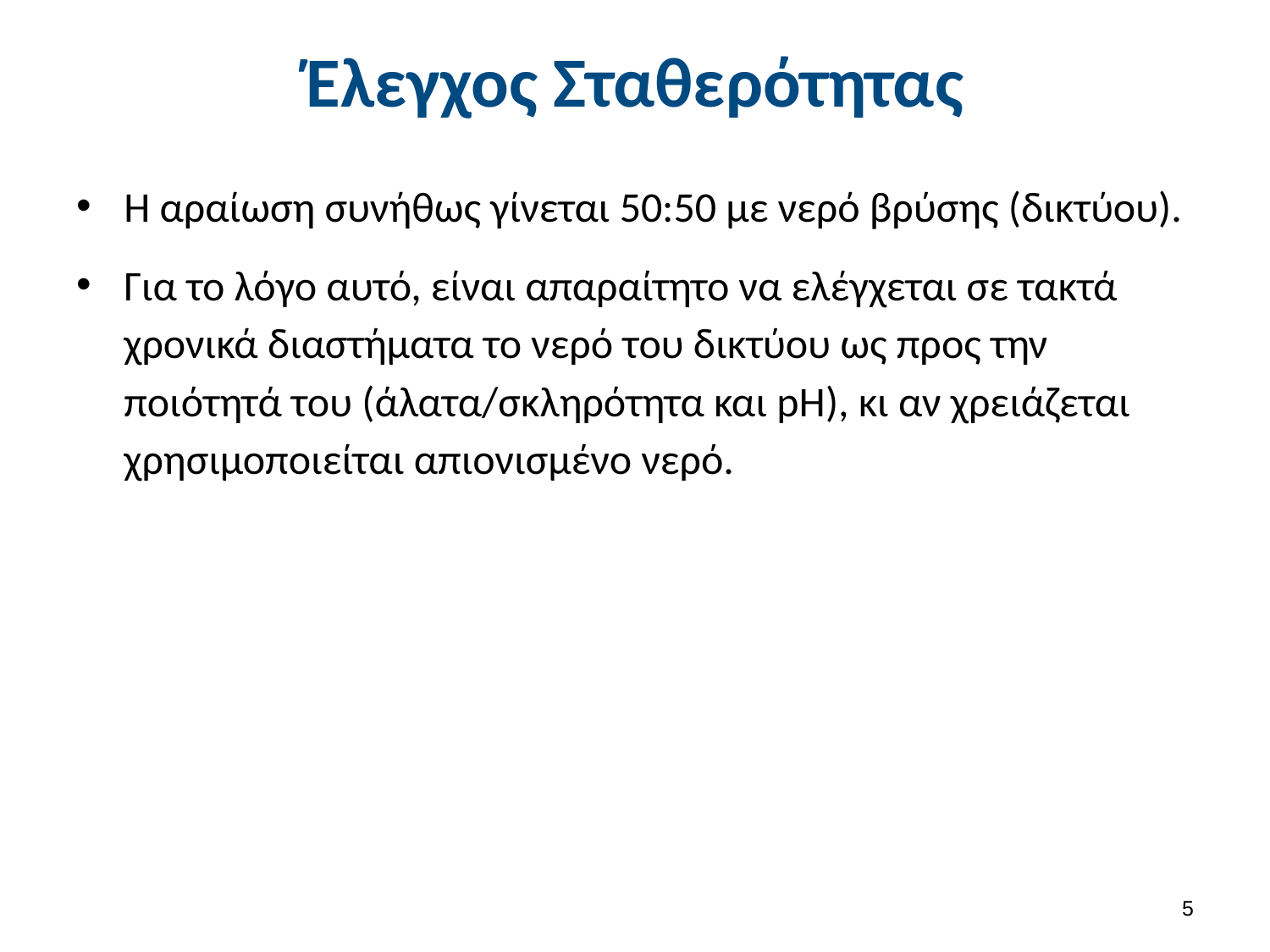

# Έλεγχος Σταθερότητας
Η αραίωση συνήθως γίνεται 50:50 με νερό βρύσης (δικτύου).
Για το λόγο αυτό, είναι απαραίτητο να ελέγχεται σε τακτά χρονικά διαστήματα το νερό του δικτύου ως προς την ποιότητά του (άλατα/σκληρότητα και pH), κι αν χρειάζεται χρησιμοποιείται απιονισμένο νερό.
5